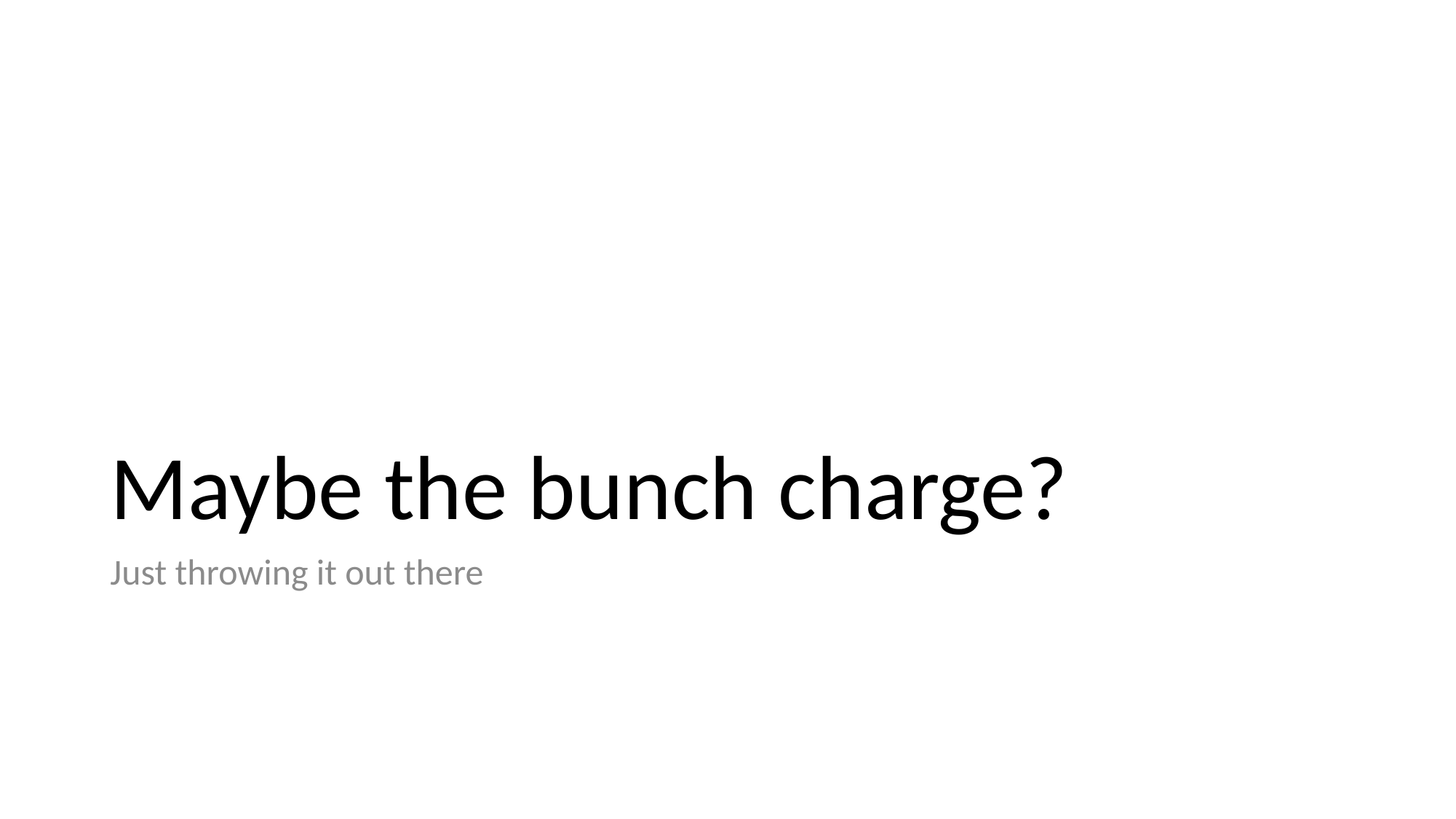

# Maybe the bunch charge?
Just throwing it out there